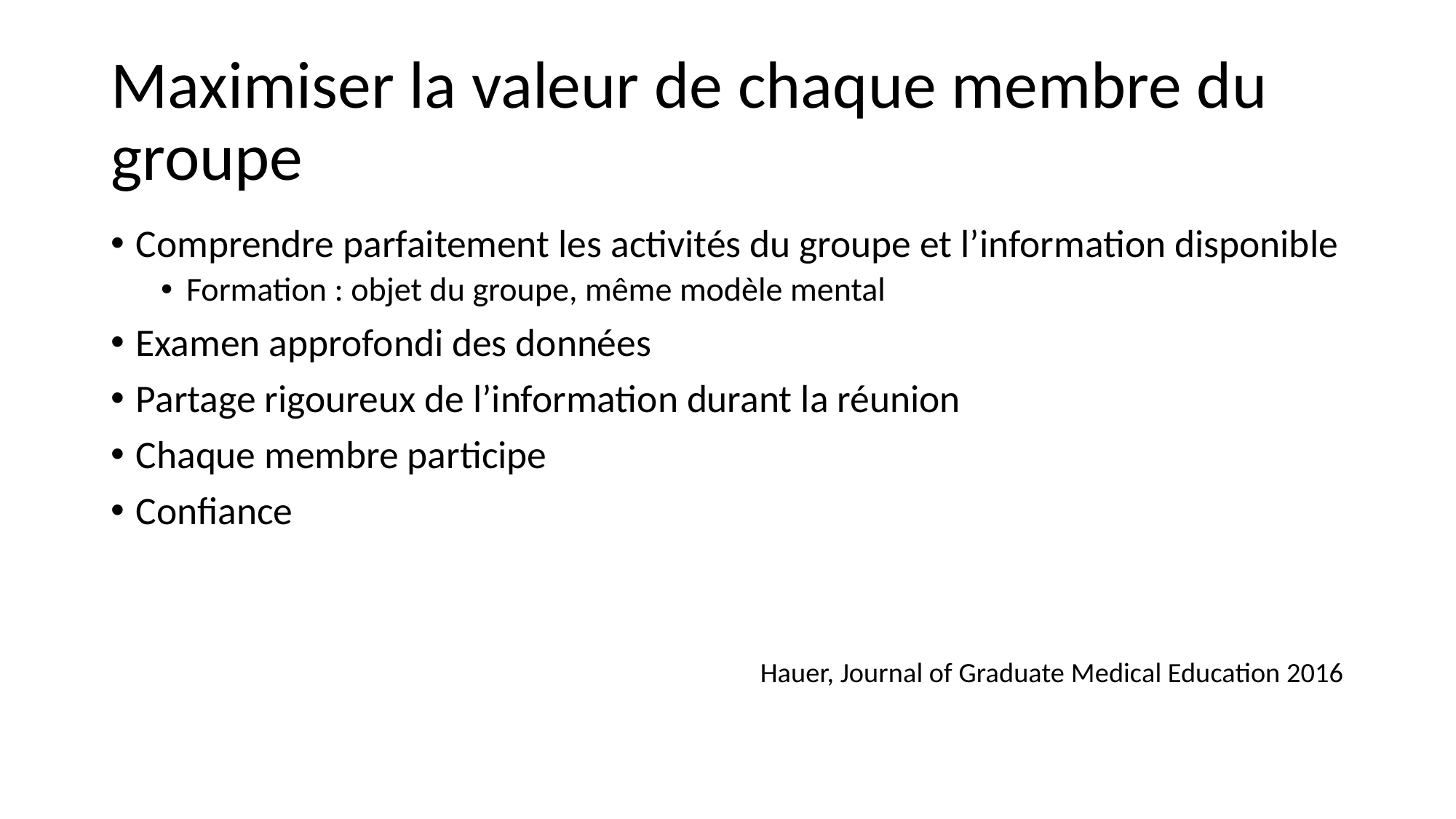

# Maximiser la valeur de chaque membre du groupe
Comprendre parfaitement les activités du groupe et l’information disponible
Formation : objet du groupe, même modèle mental
Examen approfondi des données
Partage rigoureux de l’information durant la réunion
Chaque membre participe
Confiance

Hauer, Journal of Graduate Medical Education 2016